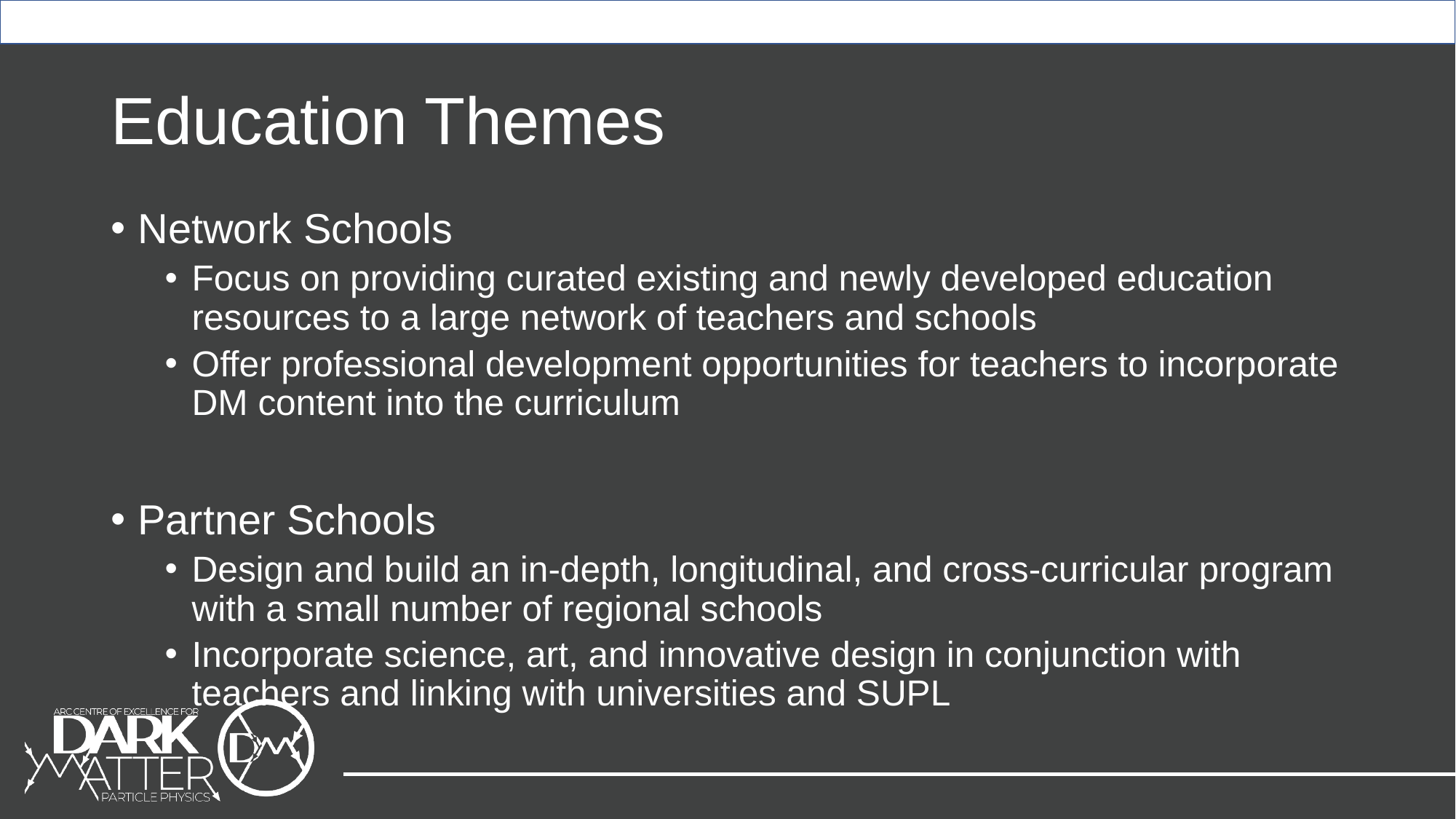

# Education Themes
Network Schools
Focus on providing curated existing and newly developed education resources to a large network of teachers and schools
Offer professional development opportunities for teachers to incorporate DM content into the curriculum

Partner Schools
Design and build an in-depth, longitudinal, and cross-curricular program with a small number of regional schools
Incorporate science, art, and innovative design in conjunction with teachers and linking with universities and SUPL